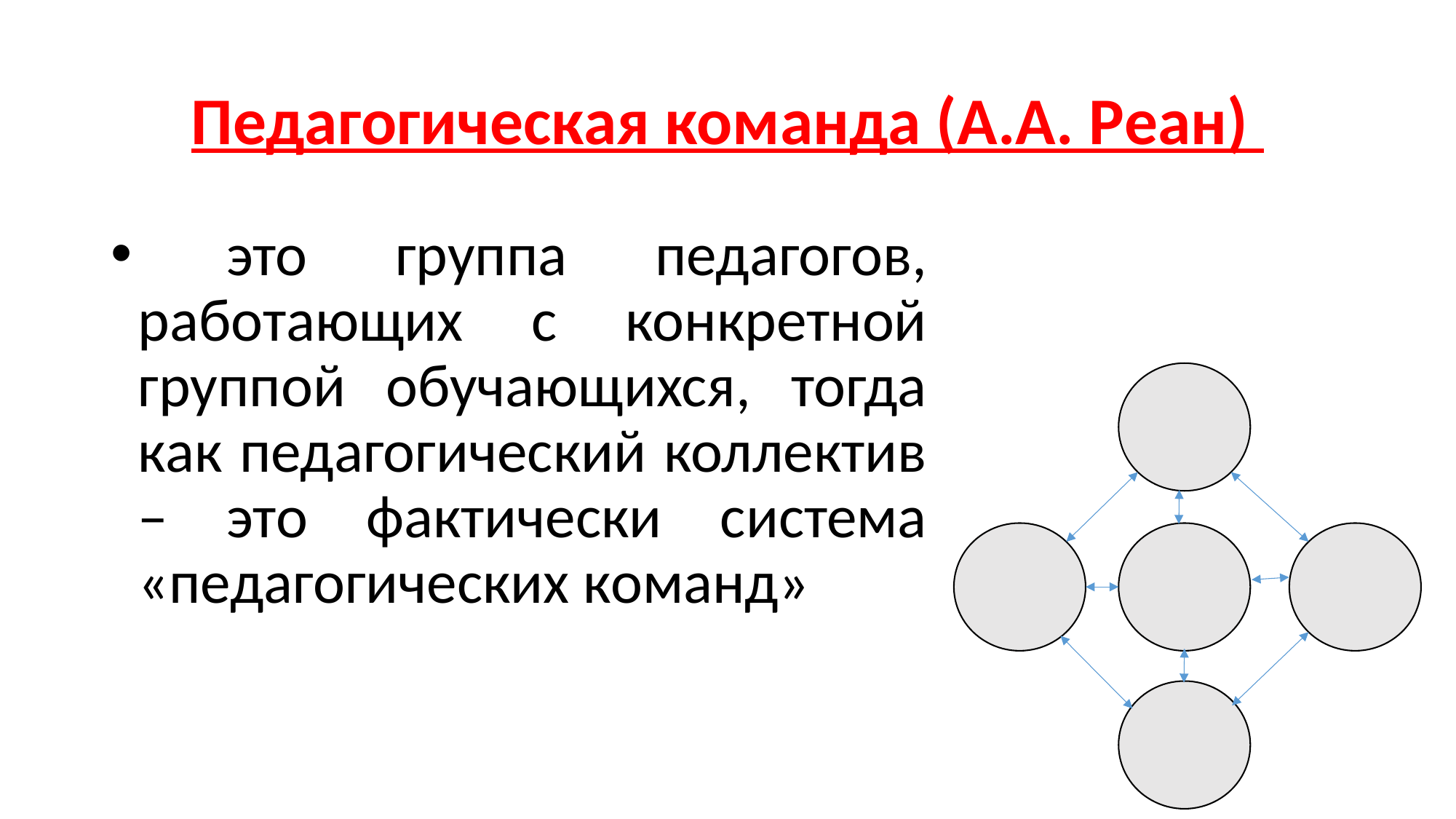

# Педагогическая команда (А.А. Реан)
 это группа педагогов, работающих с конкретной группой обучающихся, тогда как педагогический коллектив – это фактически система «педагогических команд»